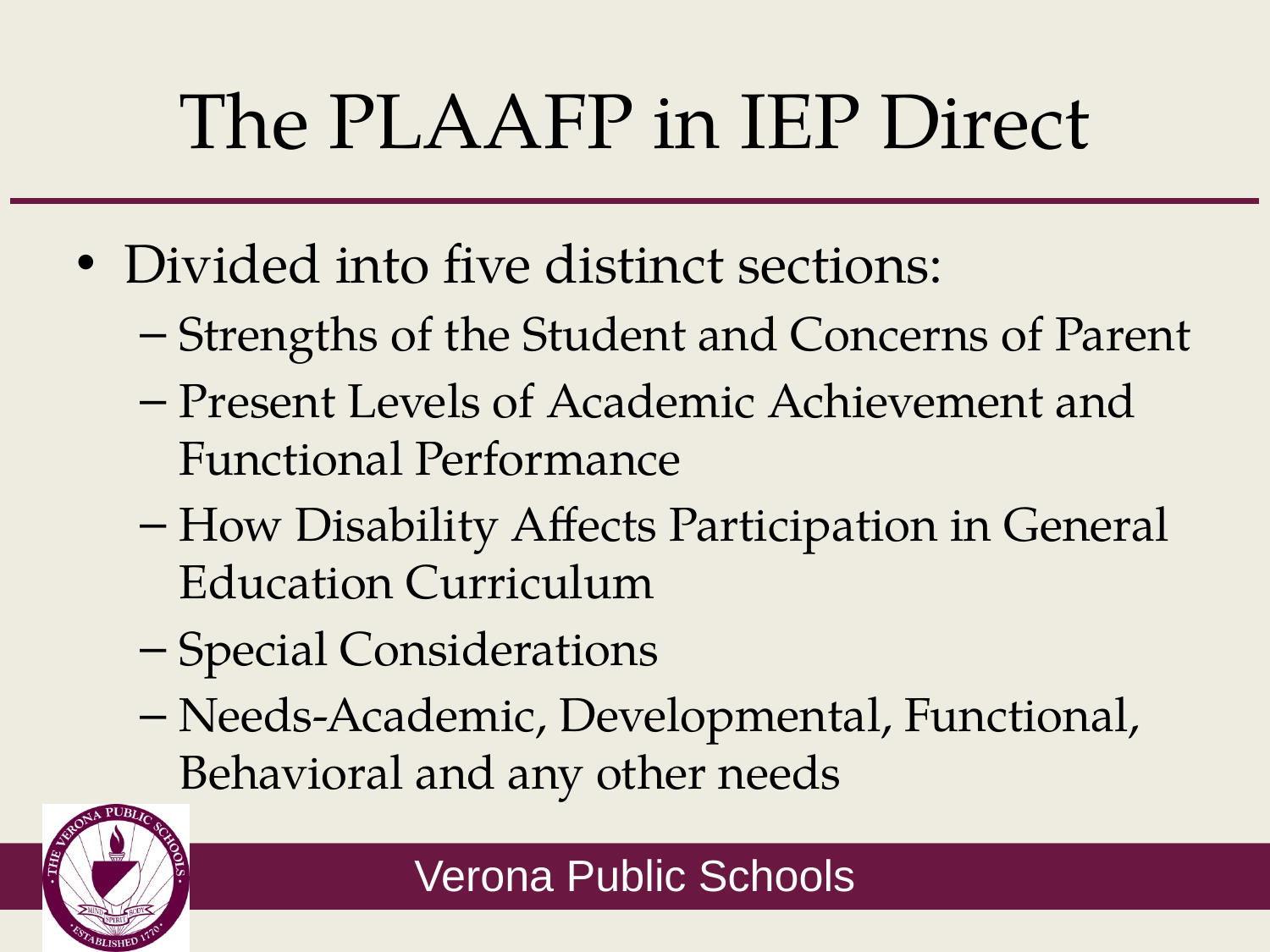

# The PLAAFP in IEP Direct
Divided into five distinct sections:
Strengths of the Student and Concerns of Parent
Present Levels of Academic Achievement and Functional Performance
How Disability Affects Participation in General Education Curriculum
Special Considerations
Needs-Academic, Developmental, Functional, Behavioral and any other needs